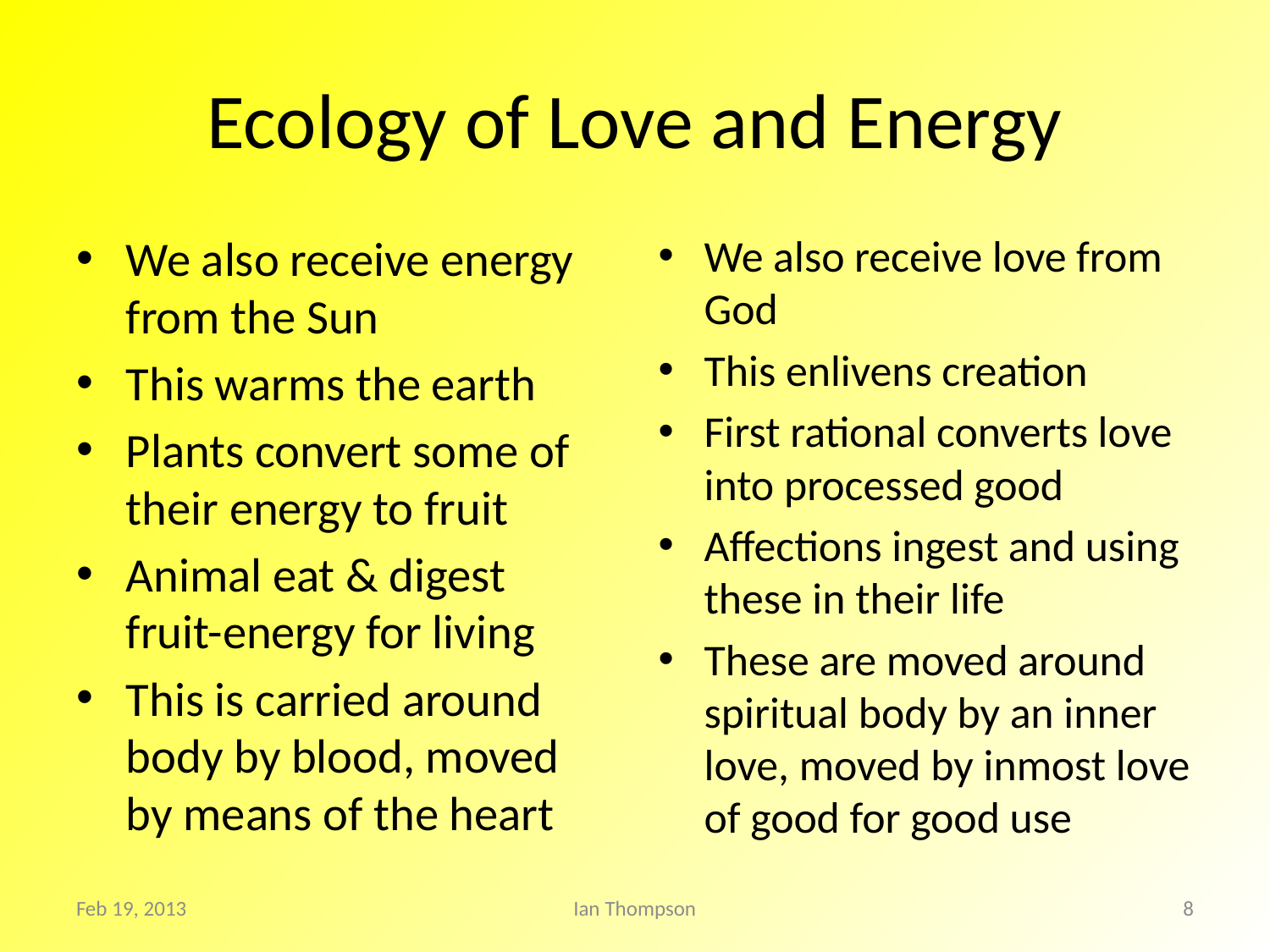

# Ecology of Love and Energy
We also receive energy from the Sun
This warms the earth
Plants convert some of their energy to fruit
Animal eat & digest fruit-energy for living
This is carried around body by blood, moved by means of the heart
We also receive love from God
This enlivens creation
First rational converts love into processed good
Affections ingest and using these in their life
These are moved around spiritual body by an inner love, moved by inmost love of good for good use
Feb 19, 2013
Ian Thompson
8